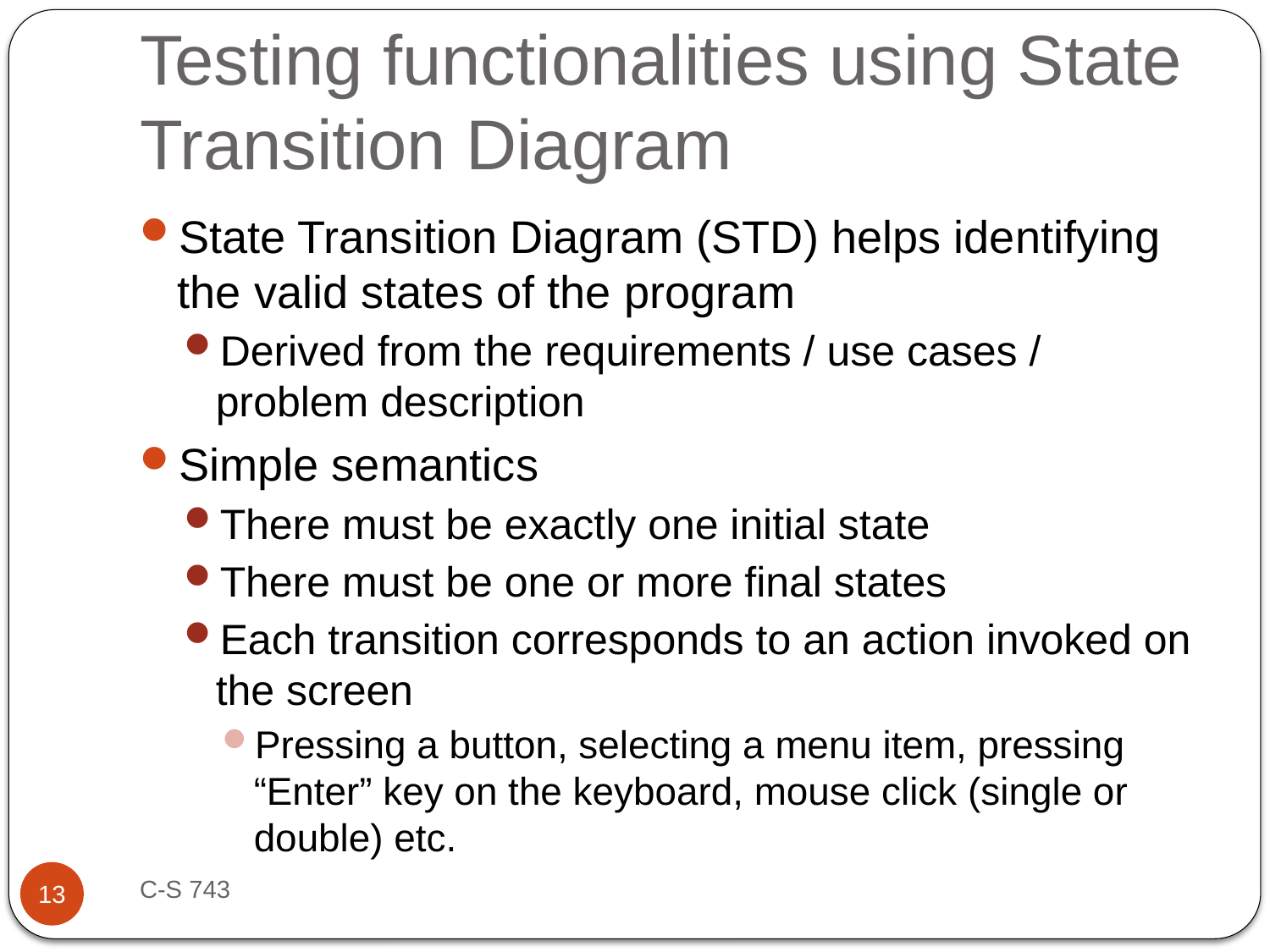

# Testing functionalities using State Transition Diagram
State Transition Diagram (STD) helps identifying the valid states of the program
Derived from the requirements / use cases / problem description
Simple semantics
There must be exactly one initial state
There must be one or more final states
Each transition corresponds to an action invoked on the screen
Pressing a button, selecting a menu item, pressing “Enter” key on the keyboard, mouse click (single or double) etc.
C-S 743
13